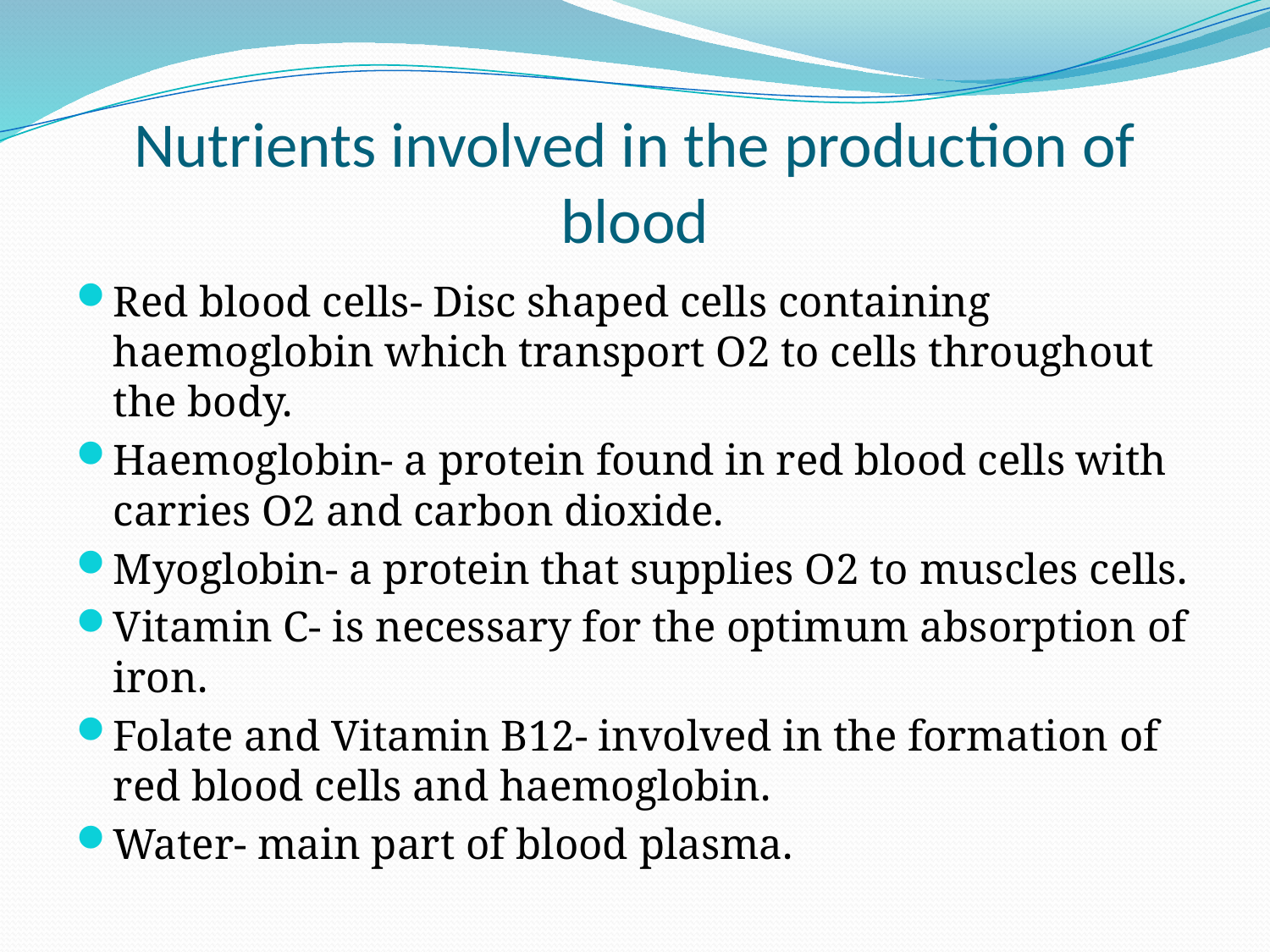

# Nutrients involved in the production of blood
Red blood cells- Disc shaped cells containing haemoglobin which transport O2 to cells throughout the body.
Haemoglobin- a protein found in red blood cells with carries O2 and carbon dioxide.
Myoglobin- a protein that supplies O2 to muscles cells.
Vitamin C- is necessary for the optimum absorption of iron.
Folate and Vitamin B12- involved in the formation of red blood cells and haemoglobin.
Water- main part of blood plasma.